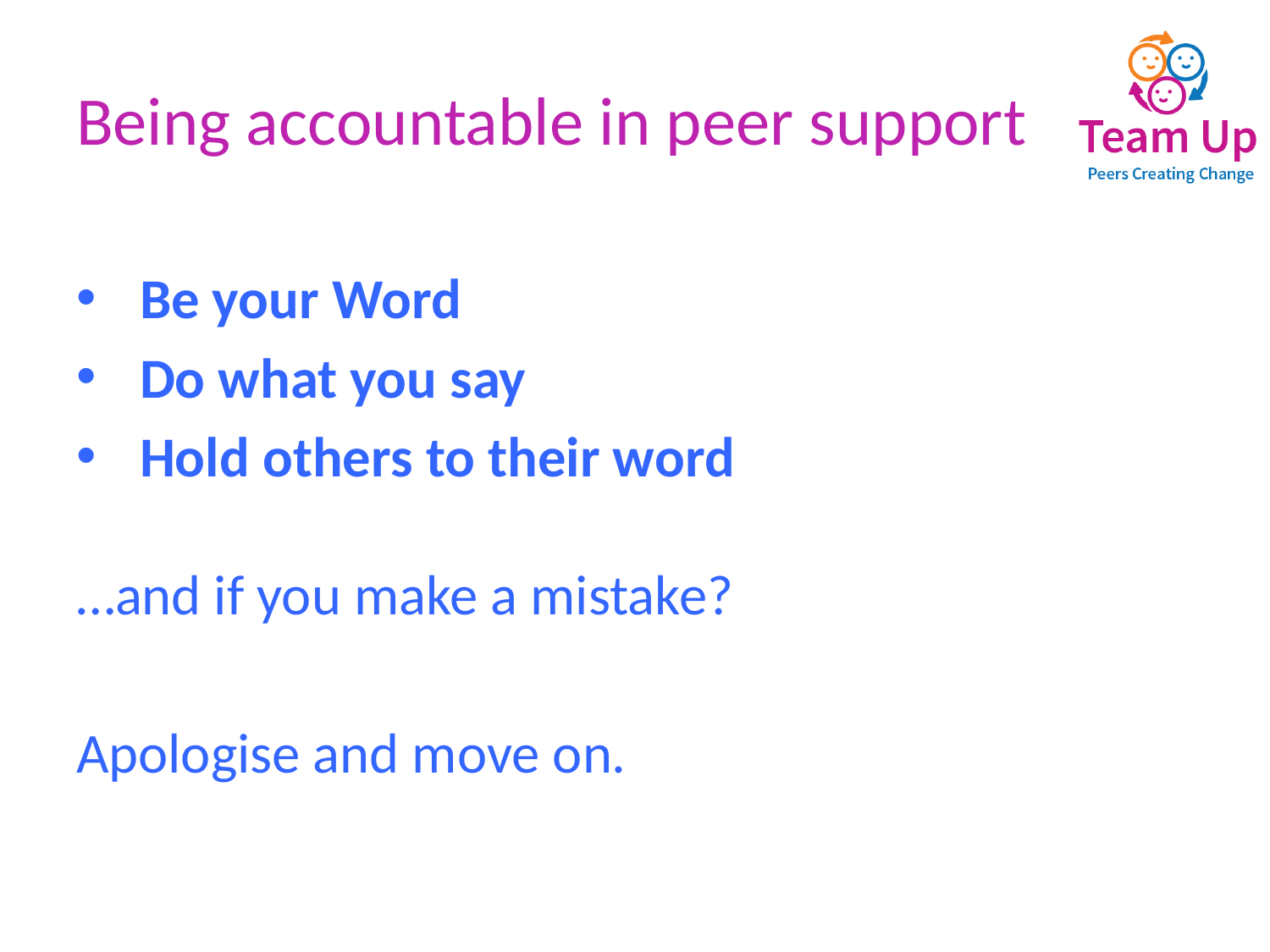

# Being accountable in peer support
Be your Word
Do what you say
Hold others to their word

…and if you make a mistake?

Apologise and move on.